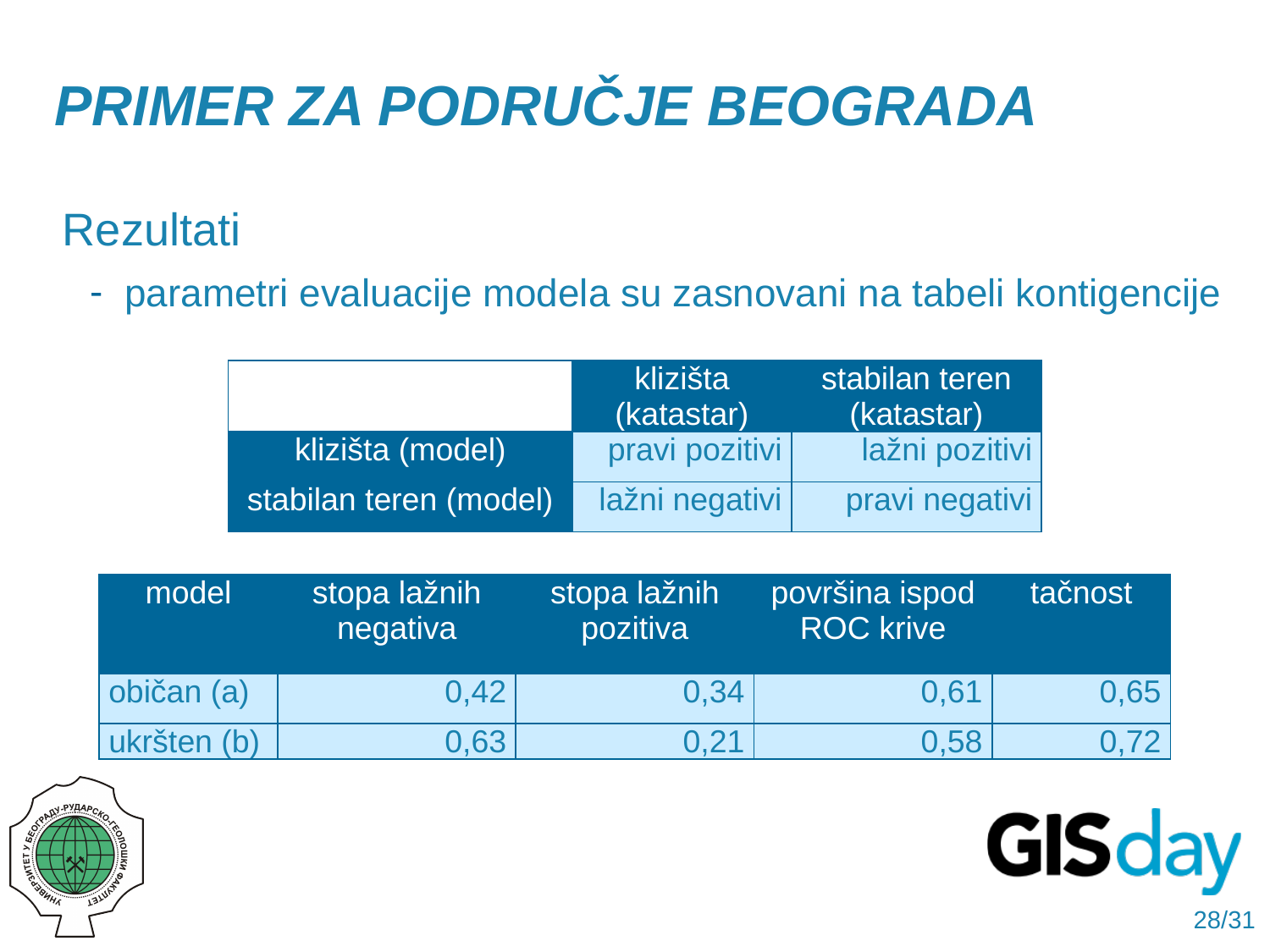

Primer za područje Beograda
Rezultati
parametri evaluacije modela su zasnovani na tabeli kontigencije
|  | klizišta (katastar) | stabilan teren (katastar) |
| --- | --- | --- |
| klizišta (model) | pravi pozitivi | lažni pozitivi |
| stabilan teren (model) | lažni negativi | pravi negativi |
| model | stopa lažnih negativa | stopa lažnih pozitiva | površina ispod ROC krive | tačnost |
| --- | --- | --- | --- | --- |
| običan (a) | 0,42 | 0,34 | 0,61 | 0,65 |
| ukršten (b) | 0,63 | 0,21 | 0,58 | 0,72 |
28/31